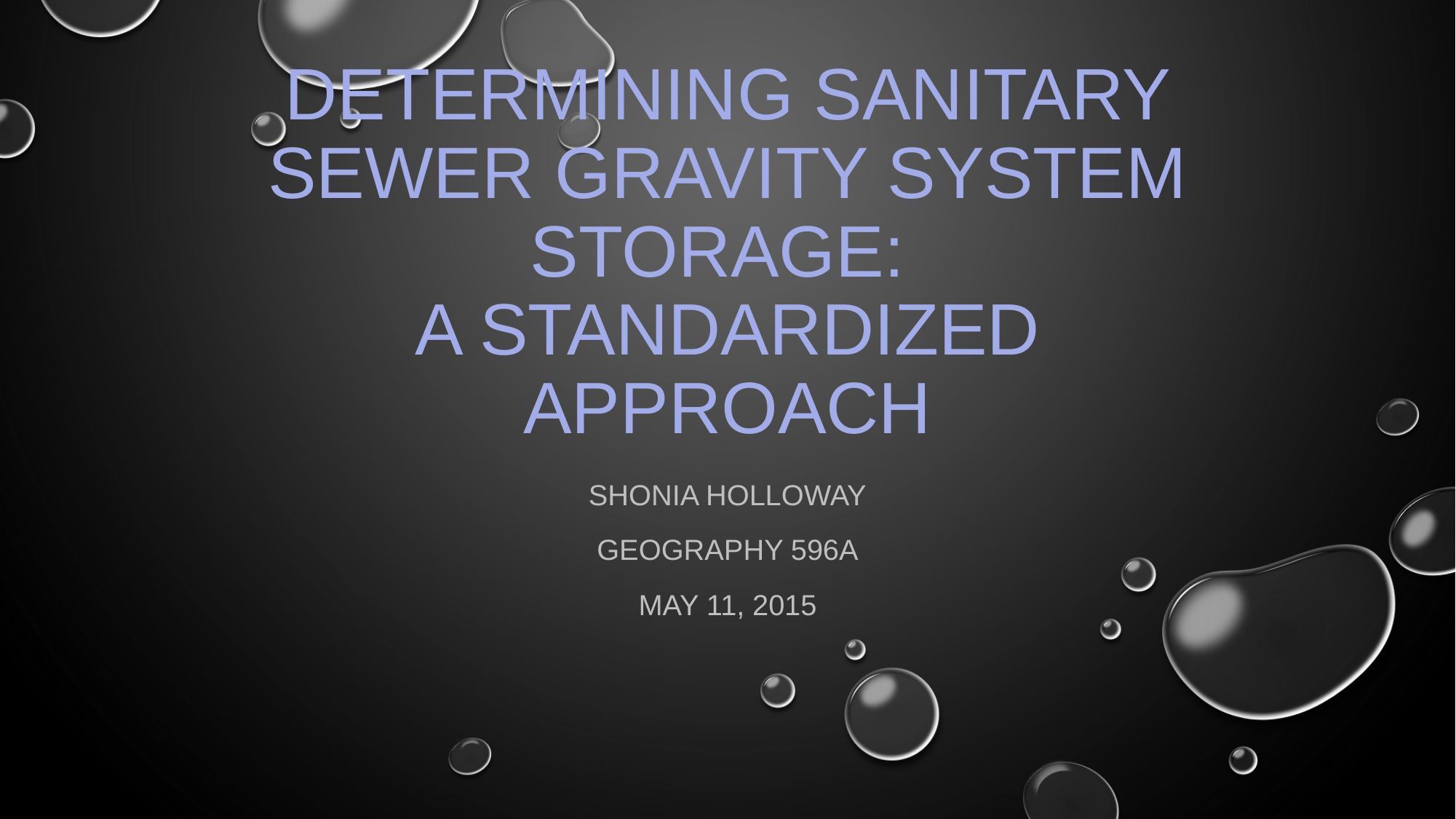

# Determining sanitary sewer gravity system storage: a standardized approach
Shonia Holloway
Geography 596A
May 11, 2015